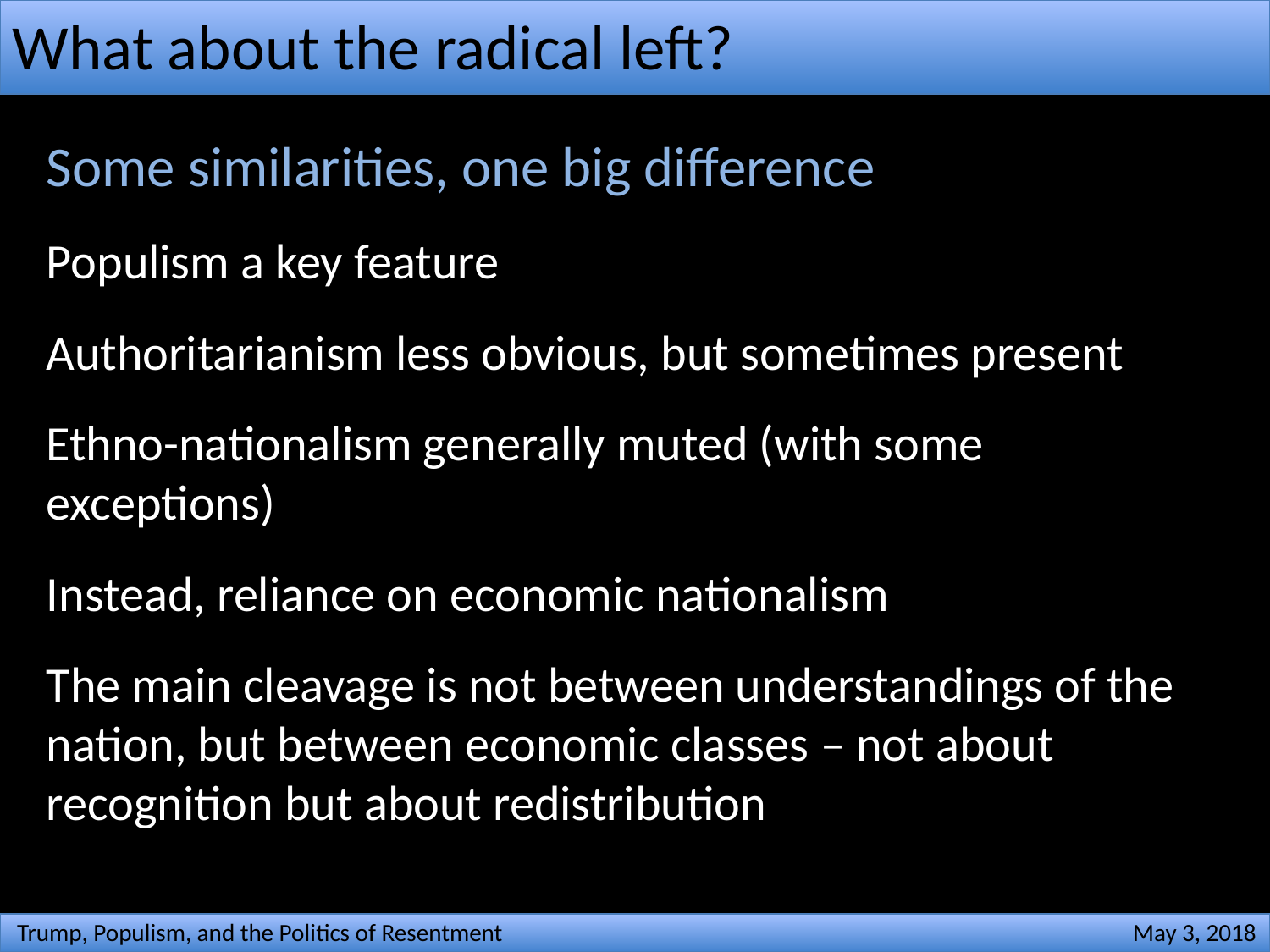

# What about the radical left?
Some similarities, one big difference
Populism a key feature
Authoritarianism less obvious, but sometimes present
Ethno-nationalism generally muted (with some exceptions)
Instead, reliance on economic nationalism
The main cleavage is not between understandings of the nation, but between economic classes – not about recognition but about redistribution